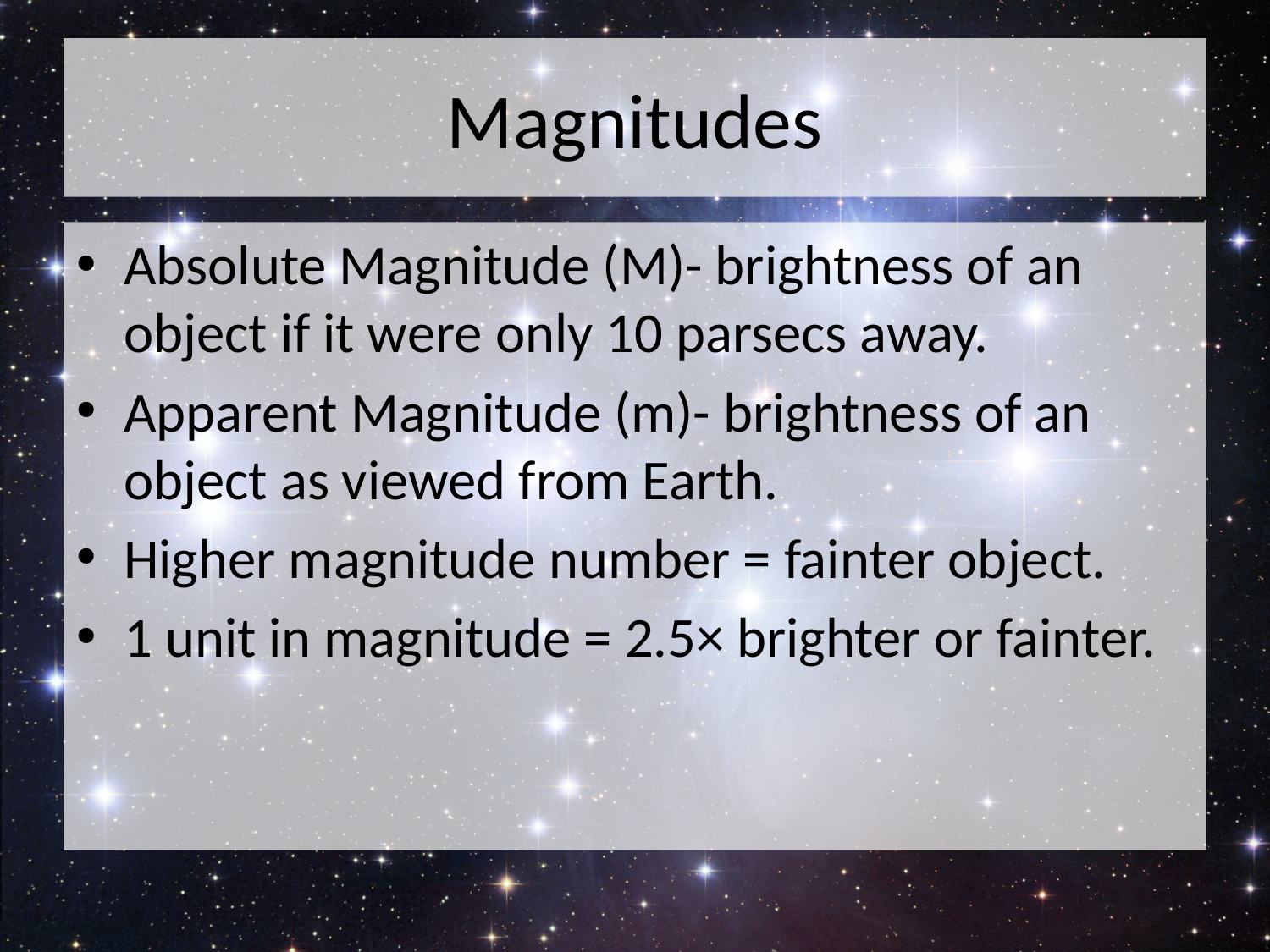

# Magnitudes
Absolute Magnitude (M)- brightness of an object if it were only 10 parsecs away.
Apparent Magnitude (m)- brightness of an object as viewed from Earth.
Higher magnitude number = fainter object.
1 unit in magnitude = 2.5× brighter or fainter.